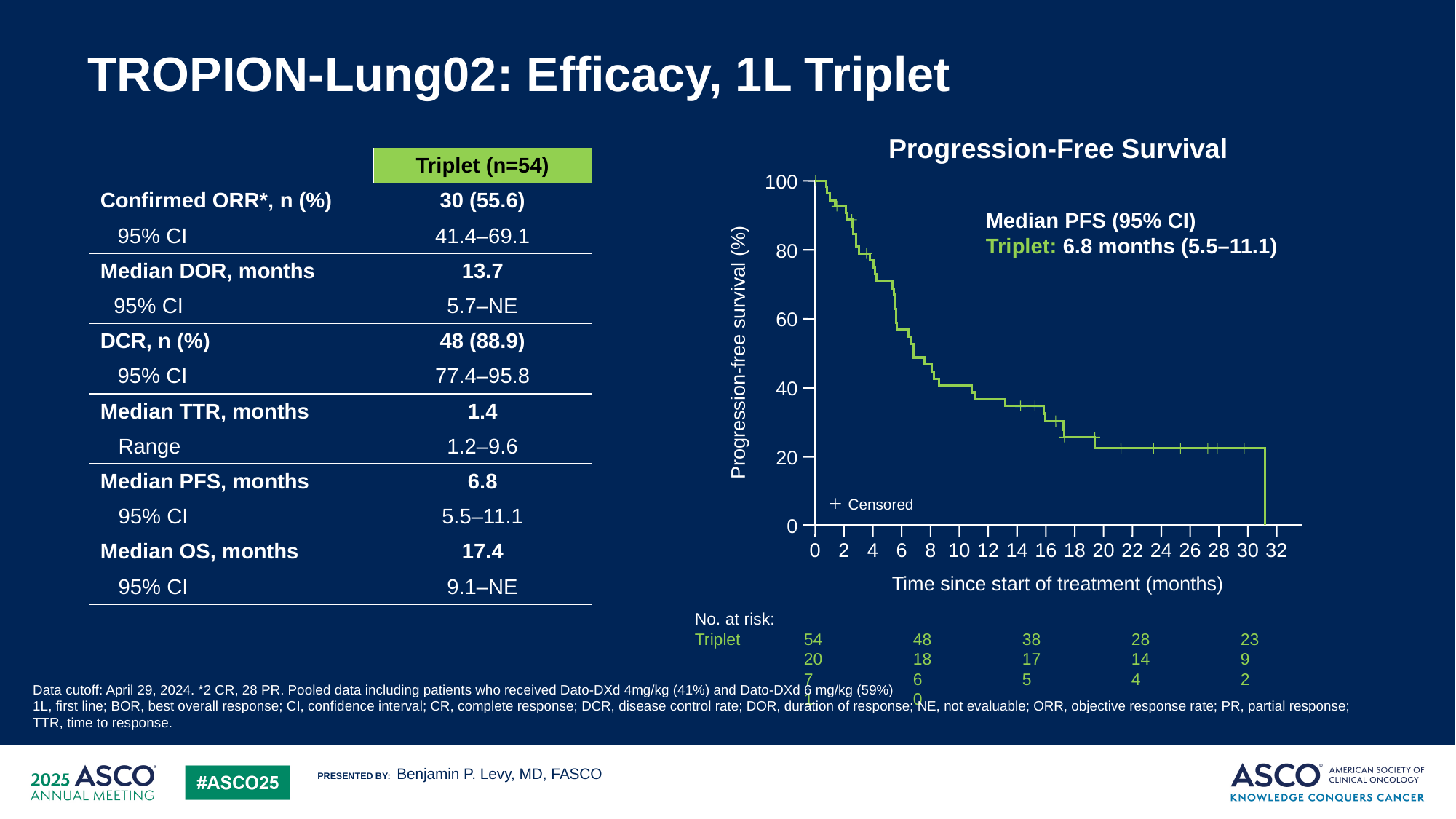

# TROPION-Lung02: Efficacy, 1L Triplet
Progression-Free Survival
|  | Triplet (n=54) |
| --- | --- |
| Confirmed ORR\*, n (%) | 30 (55.6) |
| 95% CI | 41.4–69.1 |
| Median DOR, months | 13.7 |
| 95% CI | 5.7–NE |
| DCR, n (%) | 48 (88.9) |
| 95% CI | 77.4–95.8 |
| Median TTR, months | 1.4 |
| Range | 1.2–9.6 |
| Median PFS, months | 6.8 |
| 95% CI | 5.5–11.1 |
| Median OS, months | 17.4 |
| 95% CI | 9.1–NE |
100

80

60

Progression-free survival (%)
40

20

Censored

0
0
2
4
6
8
10
12
14
16
18
20
22
24
26
28
30
32

Time since start of treatment (months)
Median PFS (95% CI)
Triplet: 6.8 months (5.5–11.1)
No. at risk:
Triplet	54	48	38	28	23	20	18	17	14	9	7	6	5	4	2	1	0
Data cutoff: April 29, 2024. *2 CR, 28 PR. Pooled data including patients who received Dato-DXd 4mg/kg (41%) and Dato-DXd 6 mg/kg (59%)
1L, first line; BOR, best overall response; CI, confidence interval; CR, complete response; DCR, disease control rate; DOR, duration of response; NE, not evaluable; ORR, objective response rate; PR, partial response;
TTR, time to response.
Benjamin P. Levy, MD, FASCO